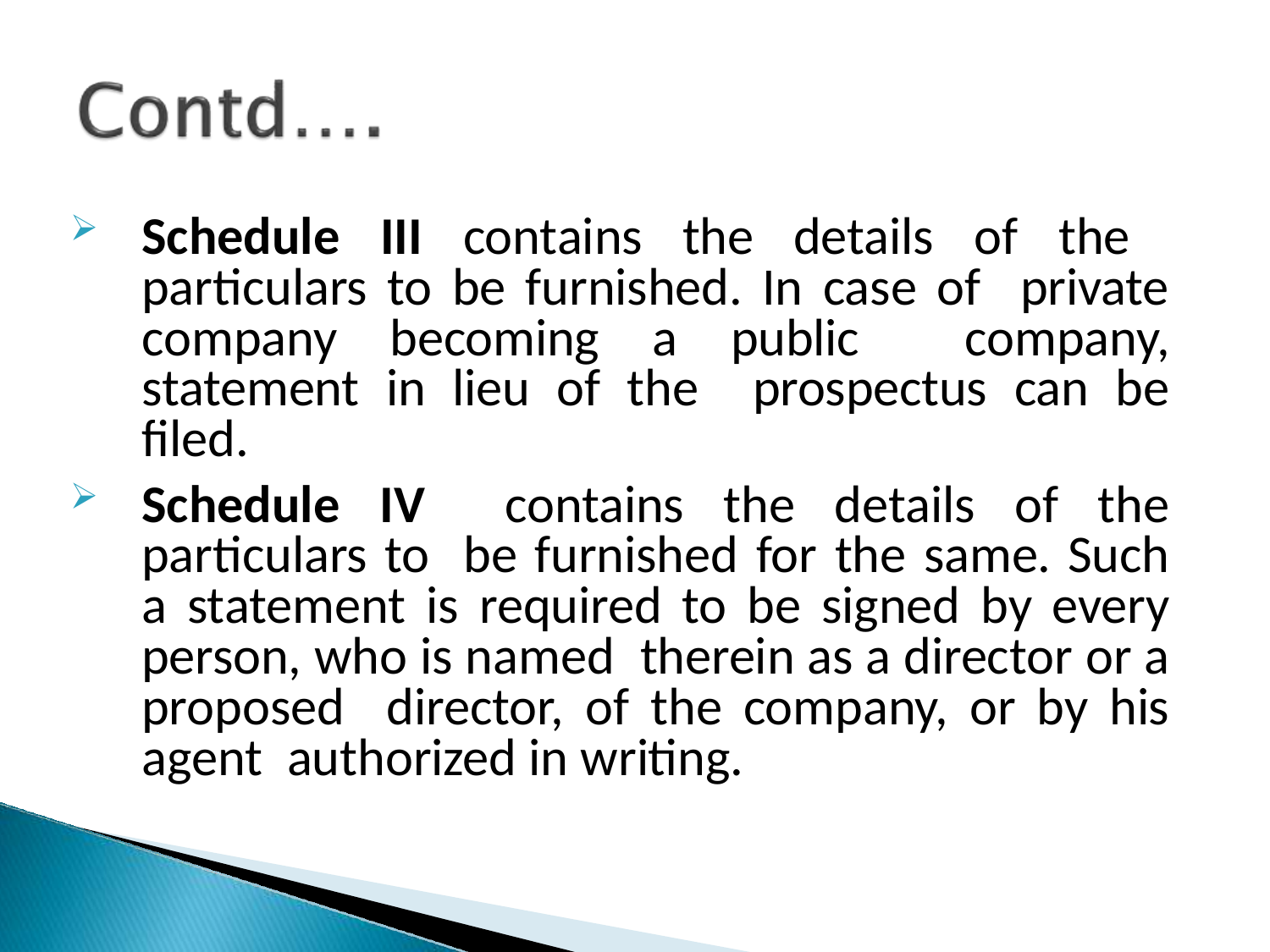

Schedule III contains the details of the  particulars to be furnished. In case of  private company becoming a public  company, statement in lieu of the  prospectus can be filed.
Schedule IV  contains the details of the particulars to  be furnished for the same.	Such a statement is required to be signed by every person, who is named  therein as a director or a proposed  director, of the company, or by his agent  authorized in writing.